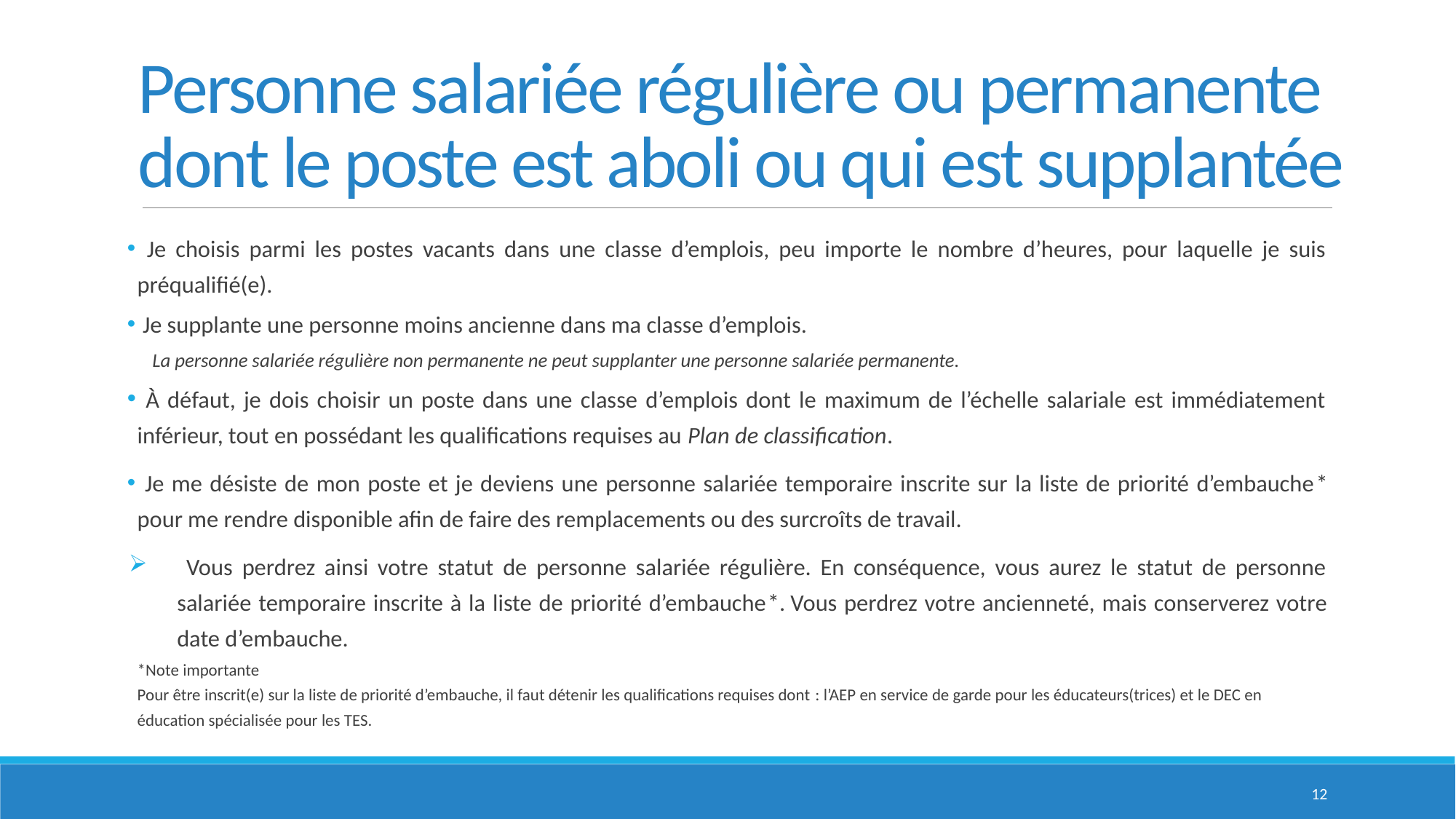

# Personne salariée régulière ou permanente dont le poste est aboli ou qui est supplantée
 Je choisis parmi les postes vacants dans une classe d’emplois, peu importe le nombre d’heures, pour laquelle je suis préqualifié(e).
 Je supplante une personne moins ancienne dans ma classe d’emplois.
	La personne salariée régulière non permanente ne peut supplanter une personne salariée permanente.
 À défaut, je dois choisir un poste dans une classe d’emplois dont le maximum de l’échelle salariale est immédiatement inférieur, tout en possédant les qualifications requises au Plan de classification.
 Je me désiste de mon poste et je deviens une personne salariée temporaire inscrite sur la liste de priorité d’embauche* pour me rendre disponible afin de faire des remplacements ou des surcroîts de travail.
 Vous perdrez ainsi votre statut de personne salariée régulière. En conséquence, vous aurez le statut de personne salariée temporaire inscrite à la liste de priorité d’embauche*. Vous perdrez votre ancienneté, mais conserverez votre date d’embauche.
*Note importante
Pour être inscrit(e) sur la liste de priorité d’embauche, il faut détenir les qualifications requises dont : l’AEP en service de garde pour les éducateurs(trices) et le DEC en éducation spécialisée pour les TES.
12